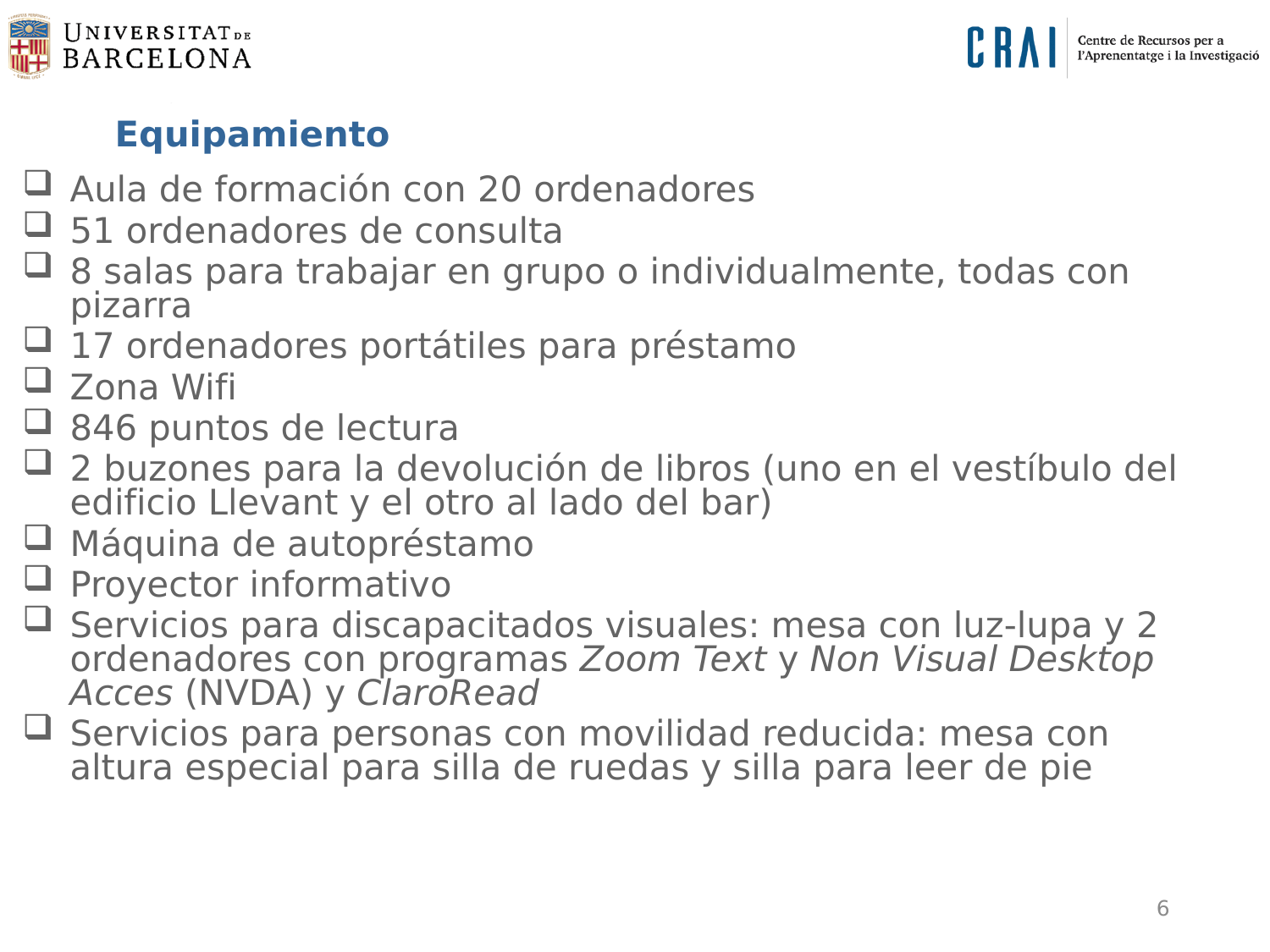

# Equipamiento
Aula de formación con 20 ordenadores
51 ordenadores de consulta
8 salas para trabajar en grupo o individualmente, todas con pizarra
17 ordenadores portátiles para préstamo
Zona Wifi
846 puntos de lectura
2 buzones para la devolución de libros (uno en el vestíbulo del edificio Llevant y el otro al lado del bar)
Máquina de autopréstamo
Proyector informativo
Servicios para discapacitados visuales: mesa con luz-lupa y 2 ordenadores con programas Zoom Text y Non Visual Desktop Acces (NVDA) y ClaroRead
Servicios para personas con movilidad reducida: mesa con altura especial para silla de ruedas y silla para leer de pie
6